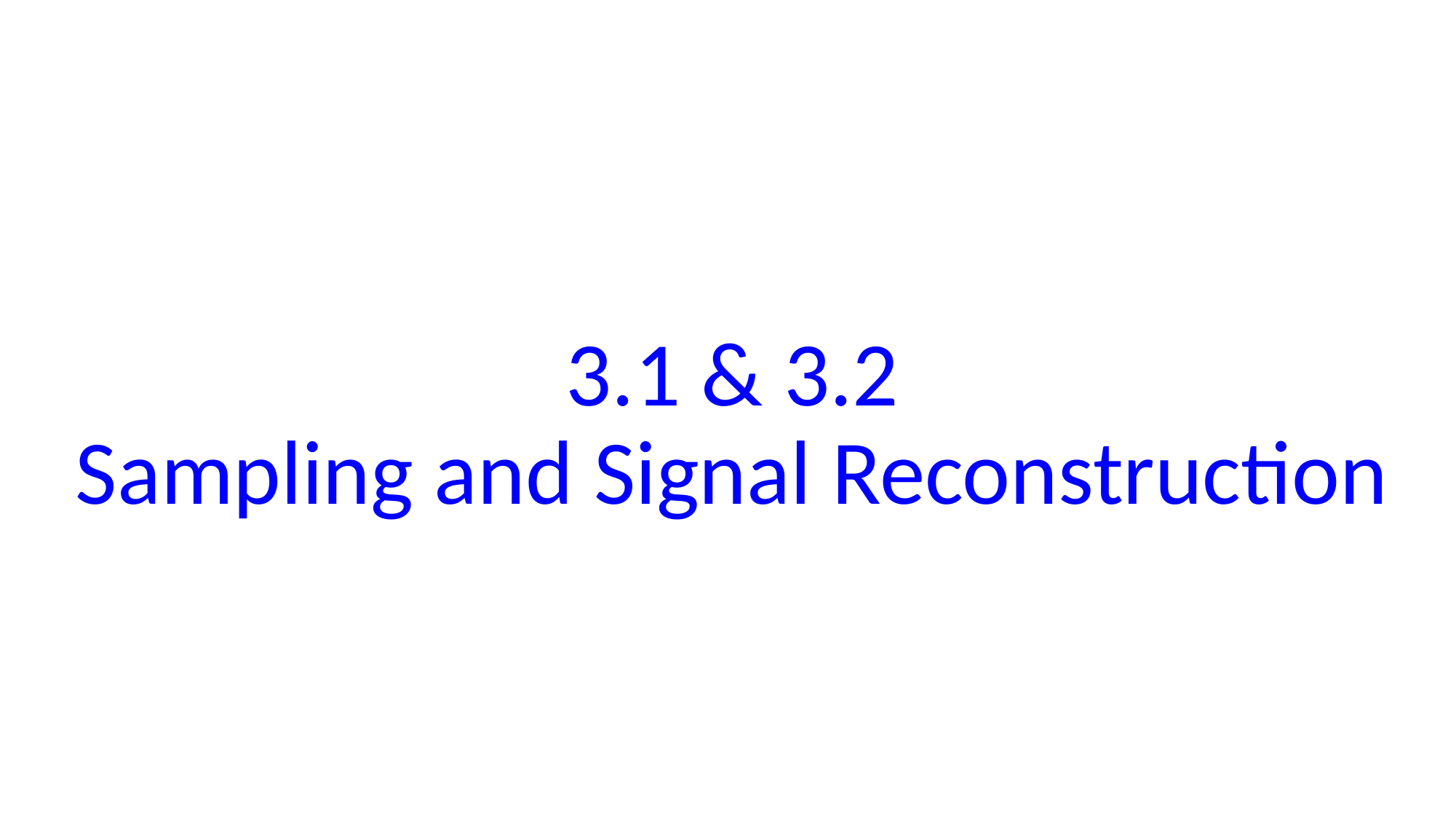

# 3.1 & 3.2 Sampling and Signal Reconstruction